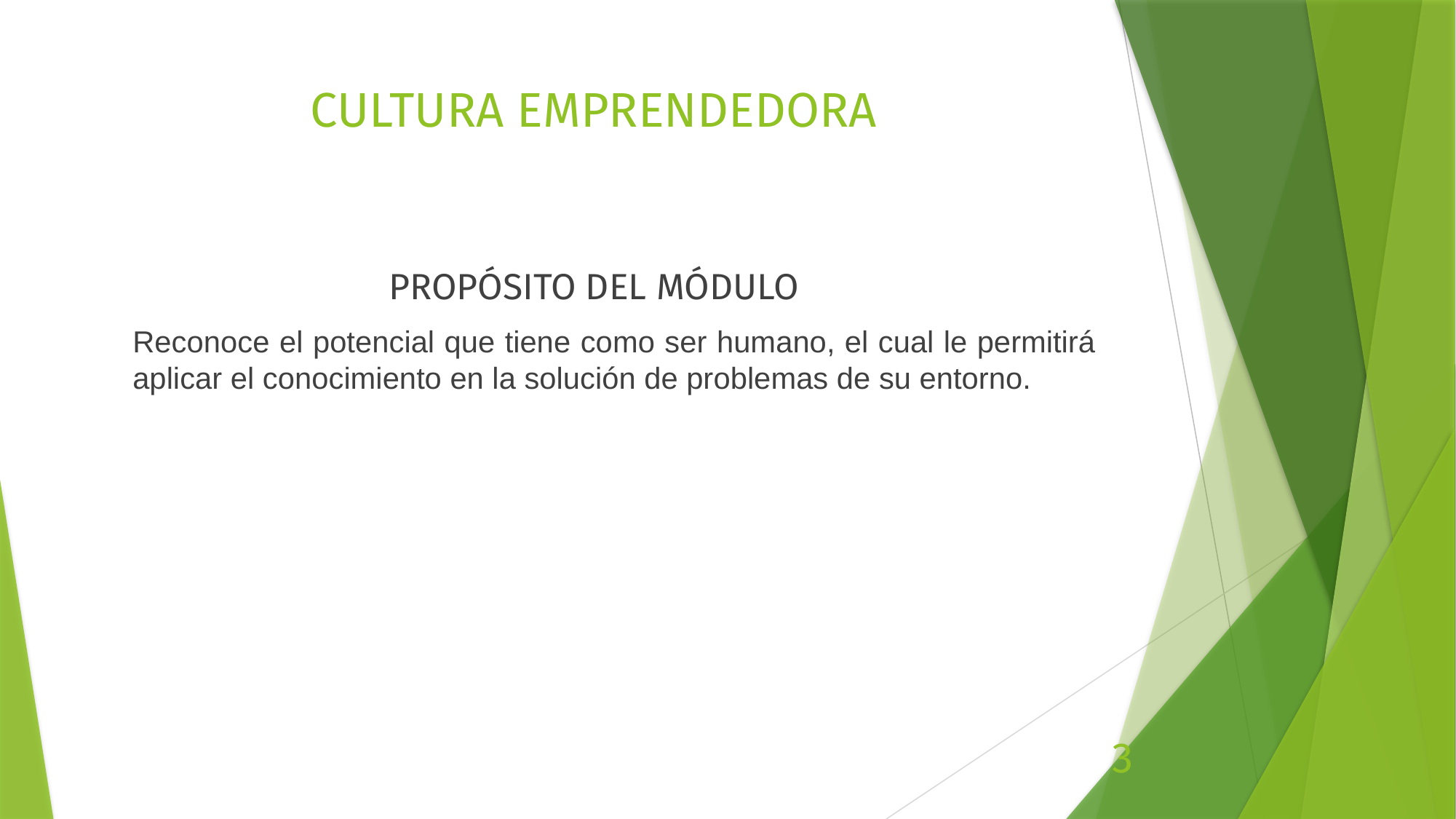

# CULTURA EMPRENDEDORA
PROPÓSITO DEL MÓDULO
	Reconoce el potencial que tiene como ser humano, el cual le permitirá aplicar el conocimiento en la solución de problemas de su entorno.
3